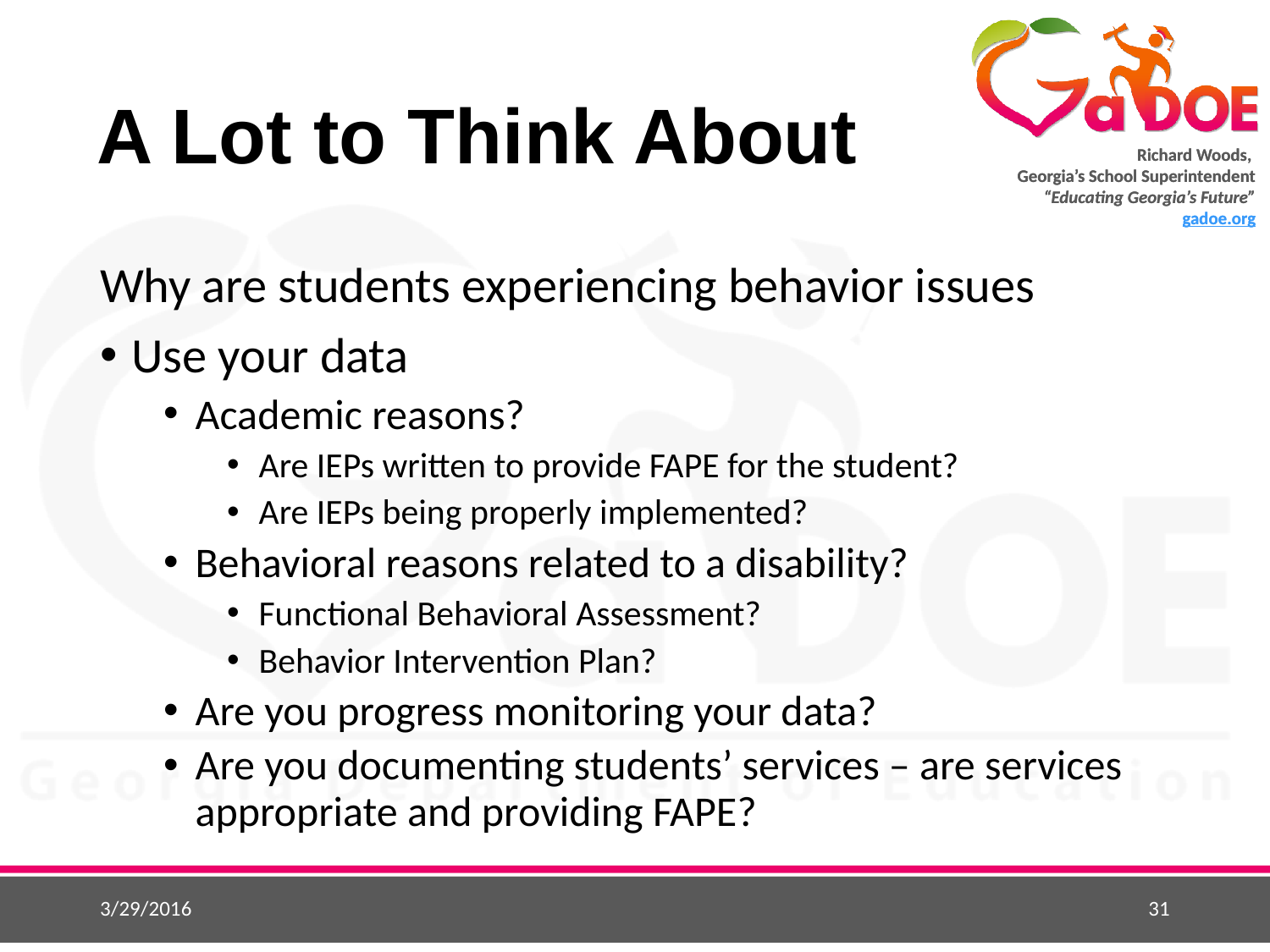

# A Lot to Think About
Why are students experiencing behavior issues
Use your data
Academic reasons?
Are IEPs written to provide FAPE for the student?
Are IEPs being properly implemented?
Behavioral reasons related to a disability?
Functional Behavioral Assessment?
Behavior Intervention Plan?
Are you progress monitoring your data?
Are you documenting students’ services – are services appropriate and providing FAPE?

3/29/2016
31